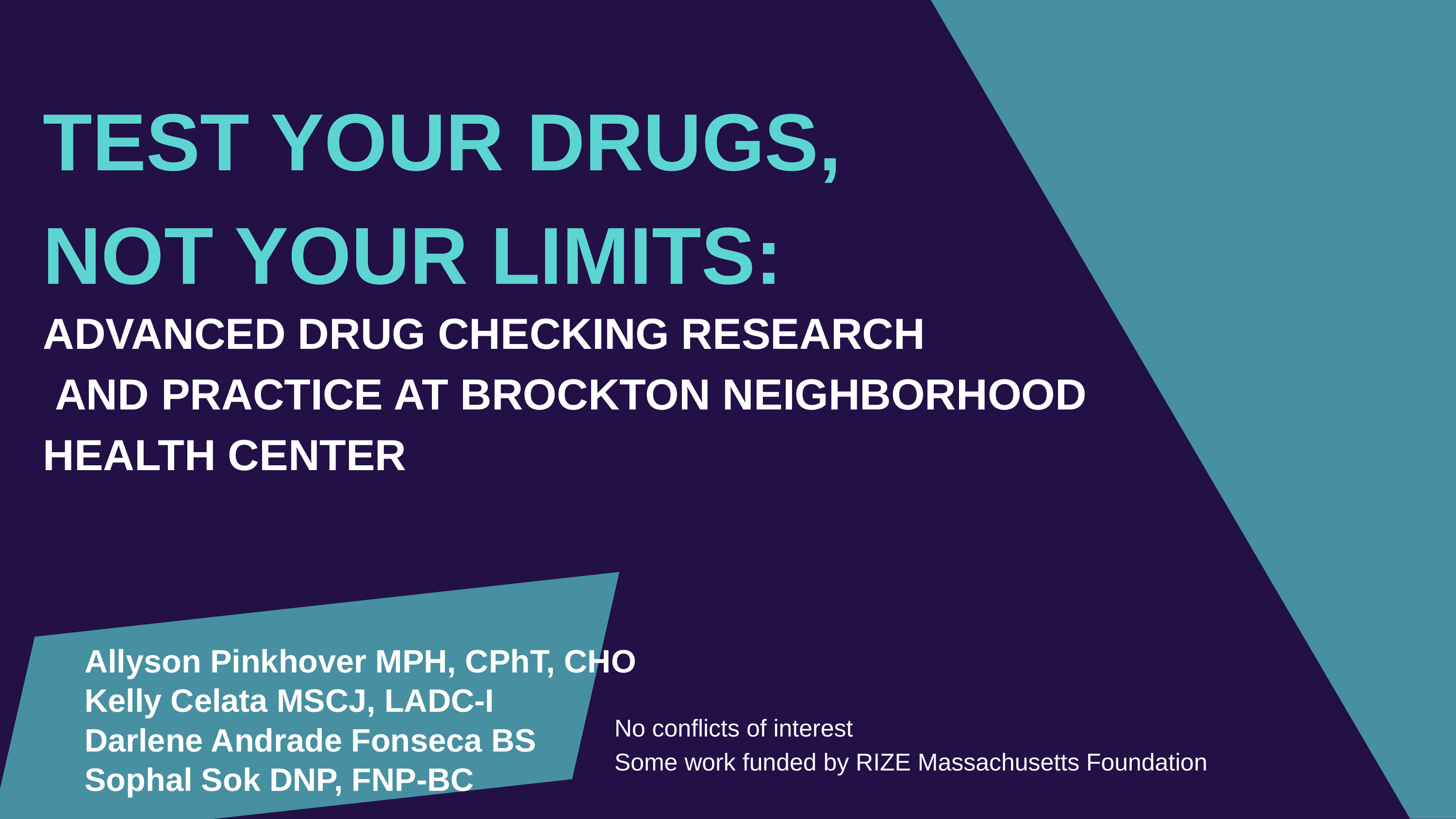

TEST YOUR DRUGS,
NOT YOUR LIMITS:
ADVANCED DRUG CHECKING RESEARCH
 AND PRACTICE AT BROCKTON NEIGHBORHOOD HEALTH CENTER

Allyson Pinkhover MPH, CPhT, CHO
Kelly Celata MSCJ, LADC-I
Darlene Andrade Fonseca BS
Sophal Sok DNP, FNP-BC
No conflicts of interest
Some work funded by RIZE Massachusetts Foundation